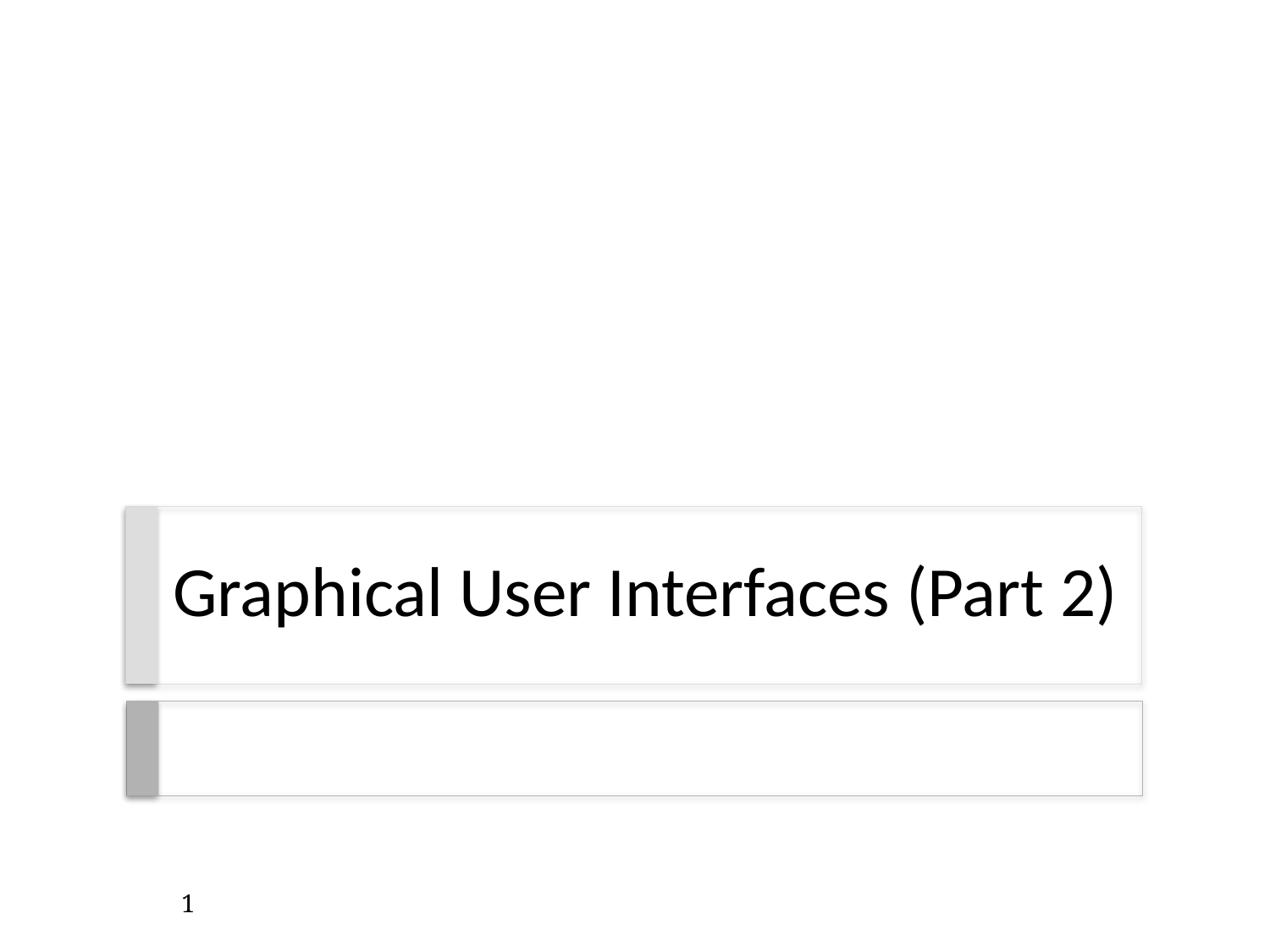

# Graphical User Interfaces (Part 2)

1